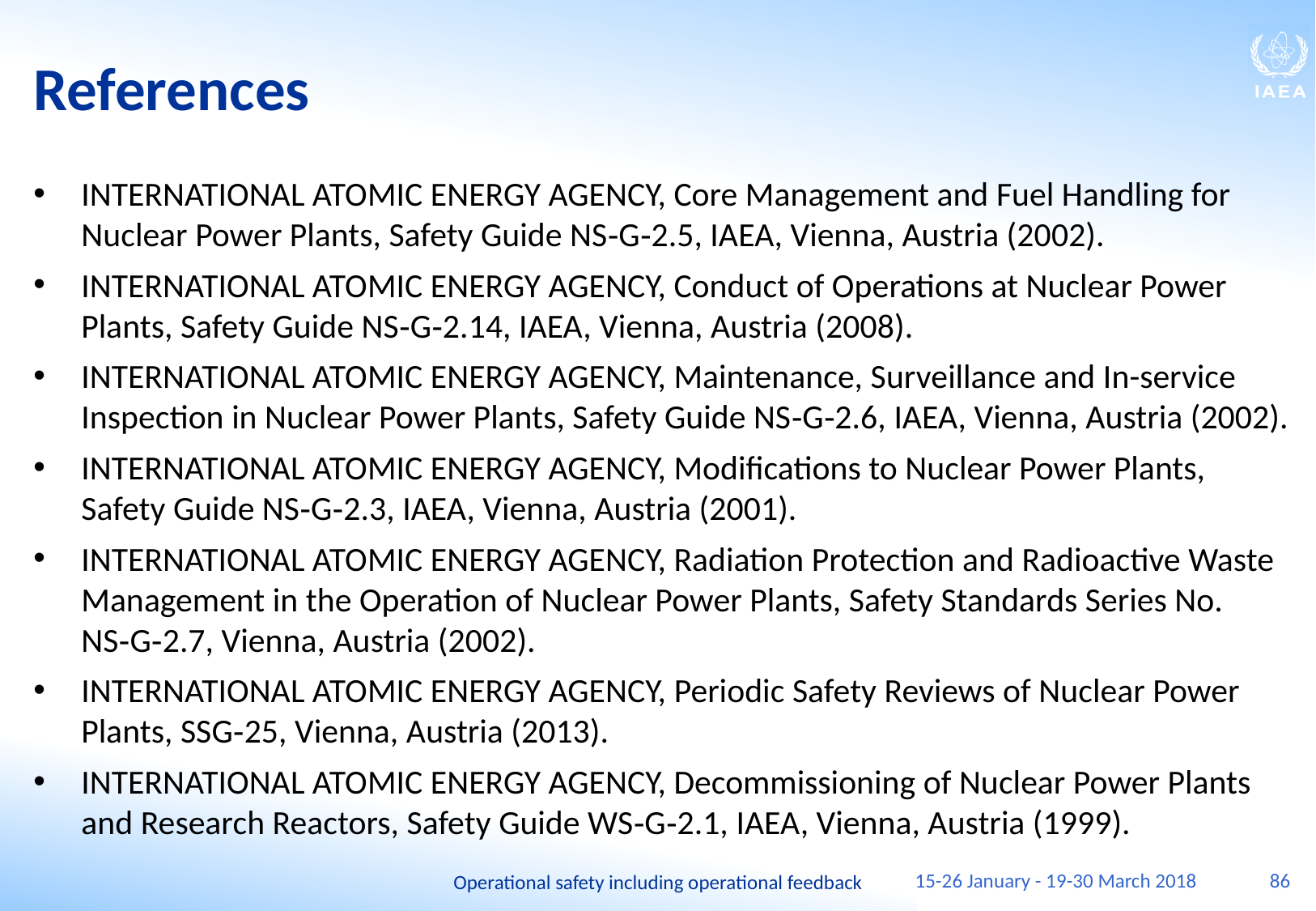

# References
INTERNATIONAL ATOMIC ENERGY AGENCY, Core Management and Fuel Handling for Nuclear Power Plants, Safety Guide NS‑G‑2.5, IAEA, Vienna, Austria (2002).
INTERNATIONAL ATOMIC ENERGY AGENCY, Conduct of Operations at Nuclear Power Plants, Safety Guide NS‑G‑2.14, IAEA, Vienna, Austria (2008).
INTERNATIONAL ATOMIC ENERGY AGENCY, Maintenance, Surveillance and In-service Inspection in Nuclear Power Plants, Safety Guide NS‑G‑2.6, IAEA, Vienna, Austria (2002).
INTERNATIONAL ATOMIC ENERGY AGENCY, Modifications to Nuclear Power Plants, Safety Guide NS‑G‑2.3, IAEA, Vienna, Austria (2001).
INTERNATIONAL ATOMIC ENERGY AGENCY, Radiation Protection and Radioactive Waste Management in the Operation of Nuclear Power Plants, Safety Standards Series No. NS‑G‑2.7, Vienna, Austria (2002).
INTERNATIONAL ATOMIC ENERGY AGENCY, Periodic Safety Reviews of Nuclear Power Plants, SSG‑25, Vienna, Austria (2013).
INTERNATIONAL ATOMIC ENERGY AGENCY, Decommissioning of Nuclear Power Plants and Research Reactors, Safety Guide WS‑G‑2.1, IAEA, Vienna, Austria (1999).

15-26 January - 19-30 March 2018
86